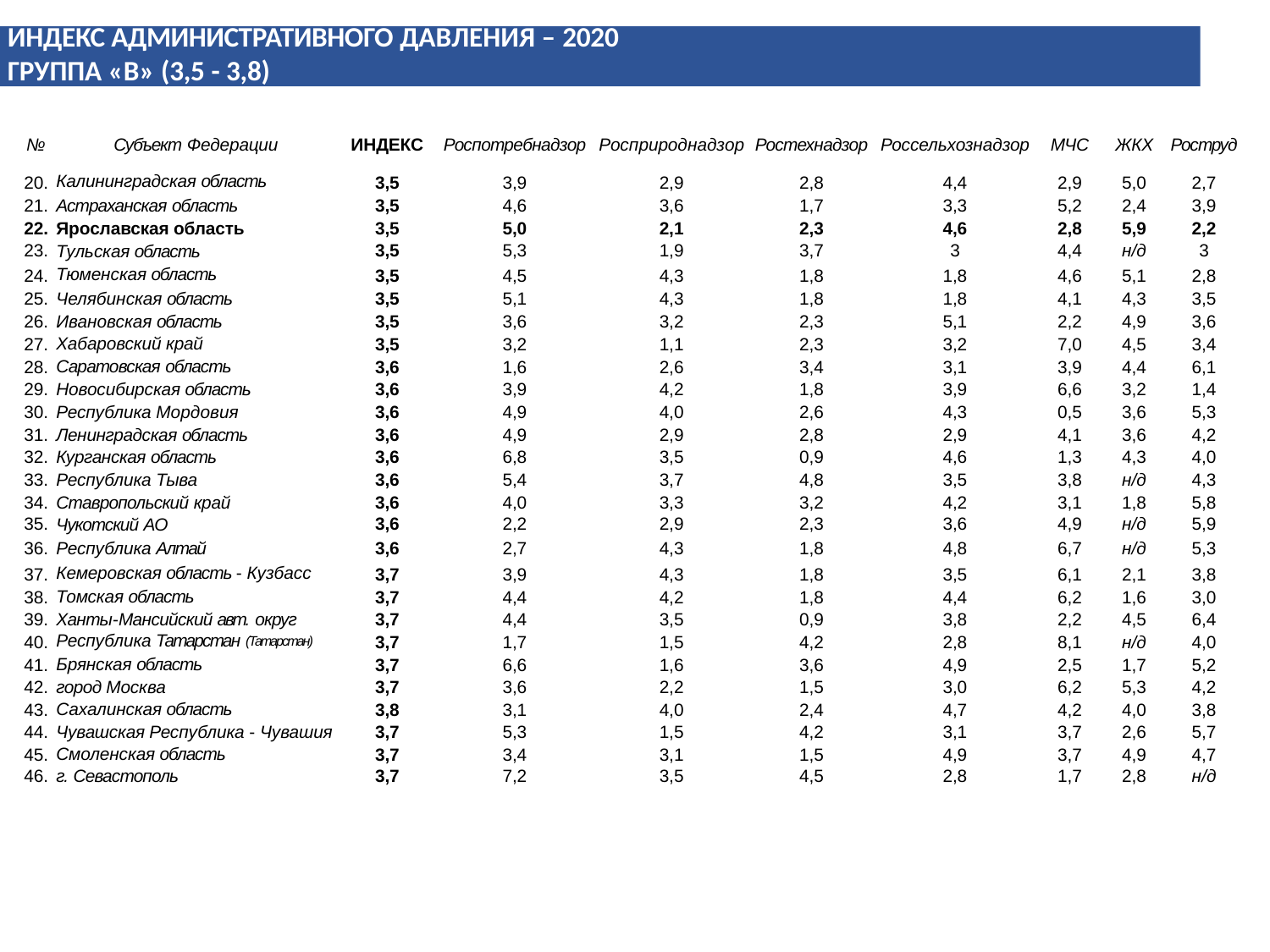

ИНДЕКС АДМИНИСТРАТИВНОГО ДАВЛЕНИЯ – 2020
ГРУППА «B» (3,5 - 3,8)
| № | Субъект Федерации | ИНДЕКС | Роспотребнадзор | Росприроднадзор | Ростехнадзор | Россельхознадзор | МЧС | ЖКХ | Роструд |
| --- | --- | --- | --- | --- | --- | --- | --- | --- | --- |
| 20. | Калининградская область | 3,5 | 3,9 | 2,9 | 2,8 | 4,4 | 2,9 | 5,0 | 2,7 |
| 21. | Астраханская область | 3,5 | 4,6 | 3,6 | 1,7 | 3,3 | 5,2 | 2,4 | 3,9 |
| 22. | Ярославская область | 3,5 | 5,0 | 2,1 | 2,3 | 4,6 | 2,8 | 5,9 | 2,2 |
| 23. | Тульская область | 3,5 | 5,3 | 1,9 | 3,7 | 3 | 4,4 | н/д | 3 |
| 24. | Тюменская область | 3,5 | 4,5 | 4,3 | 1,8 | 1,8 | 4,6 | 5,1 | 2,8 |
| 25. | Челябинская область | 3,5 | 5,1 | 4,3 | 1,8 | 1,8 | 4,1 | 4,3 | 3,5 |
| 26. | Ивановская область | 3,5 | 3,6 | 3,2 | 2,3 | 5,1 | 2,2 | 4,9 | 3,6 |
| 27. | Хабаровский край | 3,5 | 3,2 | 1,1 | 2,3 | 3,2 | 7,0 | 4,5 | 3,4 |
| 28. | Саратовская область | 3,6 | 1,6 | 2,6 | 3,4 | 3,1 | 3,9 | 4,4 | 6,1 |
| 29. | Новосибирская область | 3,6 | 3,9 | 4,2 | 1,8 | 3,9 | 6,6 | 3,2 | 1,4 |
| 30. | Республика Мордовия | 3,6 | 4,9 | 4,0 | 2,6 | 4,3 | 0,5 | 3,6 | 5,3 |
| 31. | Ленинградская область | 3,6 | 4,9 | 2,9 | 2,8 | 2,9 | 4,1 | 3,6 | 4,2 |
| 32. | Курганская область | 3,6 | 6,8 | 3,5 | 0,9 | 4,6 | 1,3 | 4,3 | 4,0 |
| 33. | Республика Тыва | 3,6 | 5,4 | 3,7 | 4,8 | 3,5 | 3,8 | н/д | 4,3 |
| 34. | Ставропольский край | 3,6 | 4,0 | 3,3 | 3,2 | 4,2 | 3,1 | 1,8 | 5,8 |
| 35. | Чукотский АО | 3,6 | 2,2 | 2,9 | 2,3 | 3,6 | 4,9 | н/д | 5,9 |
| 36. | Республика Алтай | 3,6 | 2,7 | 4,3 | 1,8 | 4,8 | 6,7 | н/д | 5,3 |
| 37. | Кемеровская область - Кузбасс | 3,7 | 3,9 | 4,3 | 1,8 | 3,5 | 6,1 | 2,1 | 3,8 |
| 38. | Томская область | 3,7 | 4,4 | 4,2 | 1,8 | 4,4 | 6,2 | 1,6 | 3,0 |
| 39. | Ханты-Мансийский авт. округ | 3,7 | 4,4 | 3,5 | 0,9 | 3,8 | 2,2 | 4,5 | 6,4 |
| 40. | Республика Татарстан (Татарстан) | 3,7 | 1,7 | 1,5 | 4,2 | 2,8 | 8,1 | н/д | 4,0 |
| 41. | Брянская область | 3,7 | 6,6 | 1,6 | 3,6 | 4,9 | 2,5 | 1,7 | 5,2 |
| 42. | город Москва | 3,7 | 3,6 | 2,2 | 1,5 | 3,0 | 6,2 | 5,3 | 4,2 |
| 43. | Сахалинская область | 3,8 | 3,1 | 4,0 | 2,4 | 4,7 | 4,2 | 4,0 | 3,8 |
| 44. | Чувашская Республика - Чувашия | 3,7 | 5,3 | 1,5 | 4,2 | 3,1 | 3,7 | 2,6 | 5,7 |
| 45. | Смоленская область | 3,7 | 3,4 | 3,1 | 1,5 | 4,9 | 3,7 | 4,9 | 4,7 |
| 46. | г. Севастополь | 3,7 | 7,2 | 3,5 | 4,5 | 2,8 | 1,7 | 2,8 | н/д |